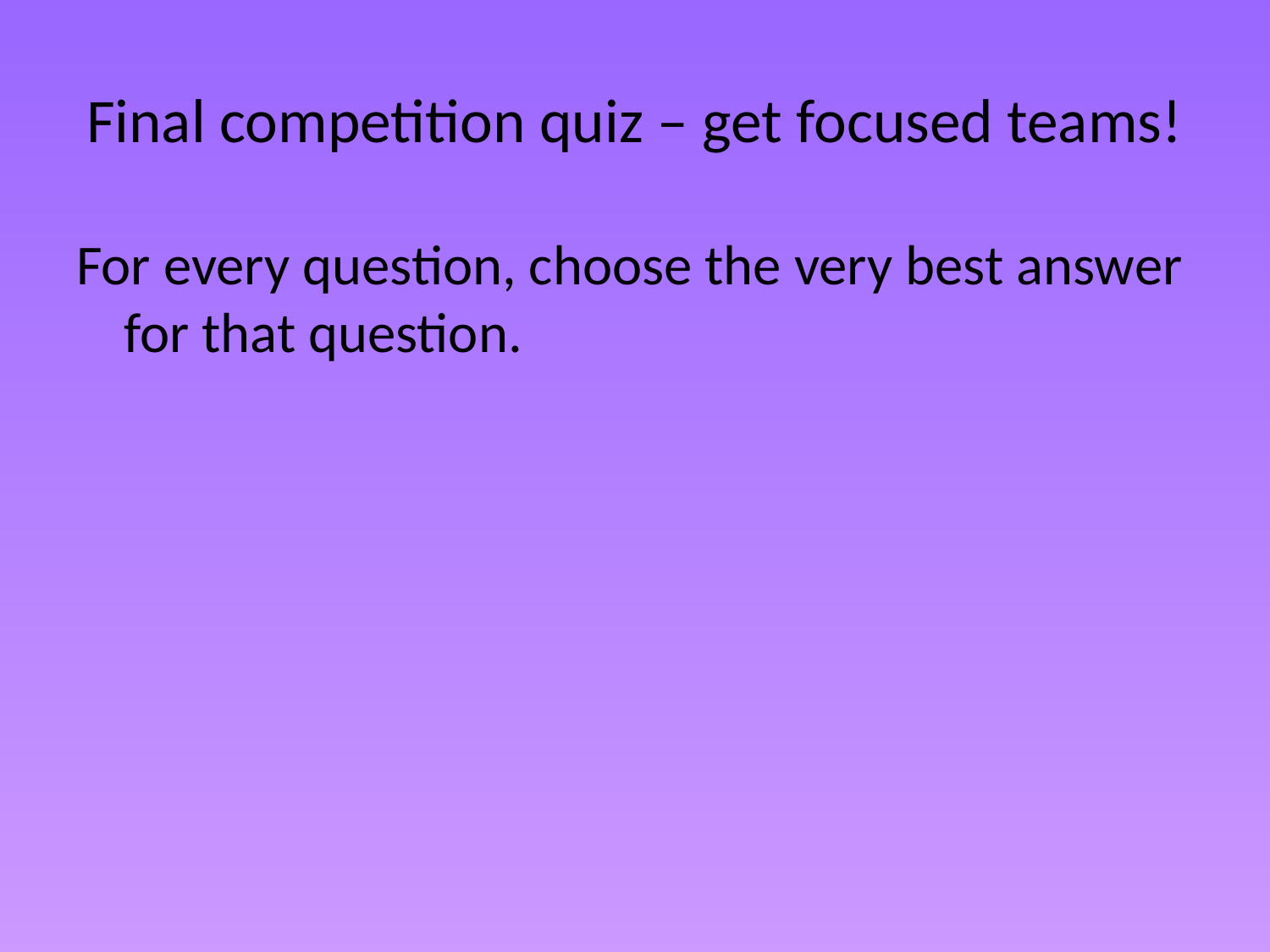

# Final competition quiz – get focused teams!
For every question, choose the very best answer for that question.